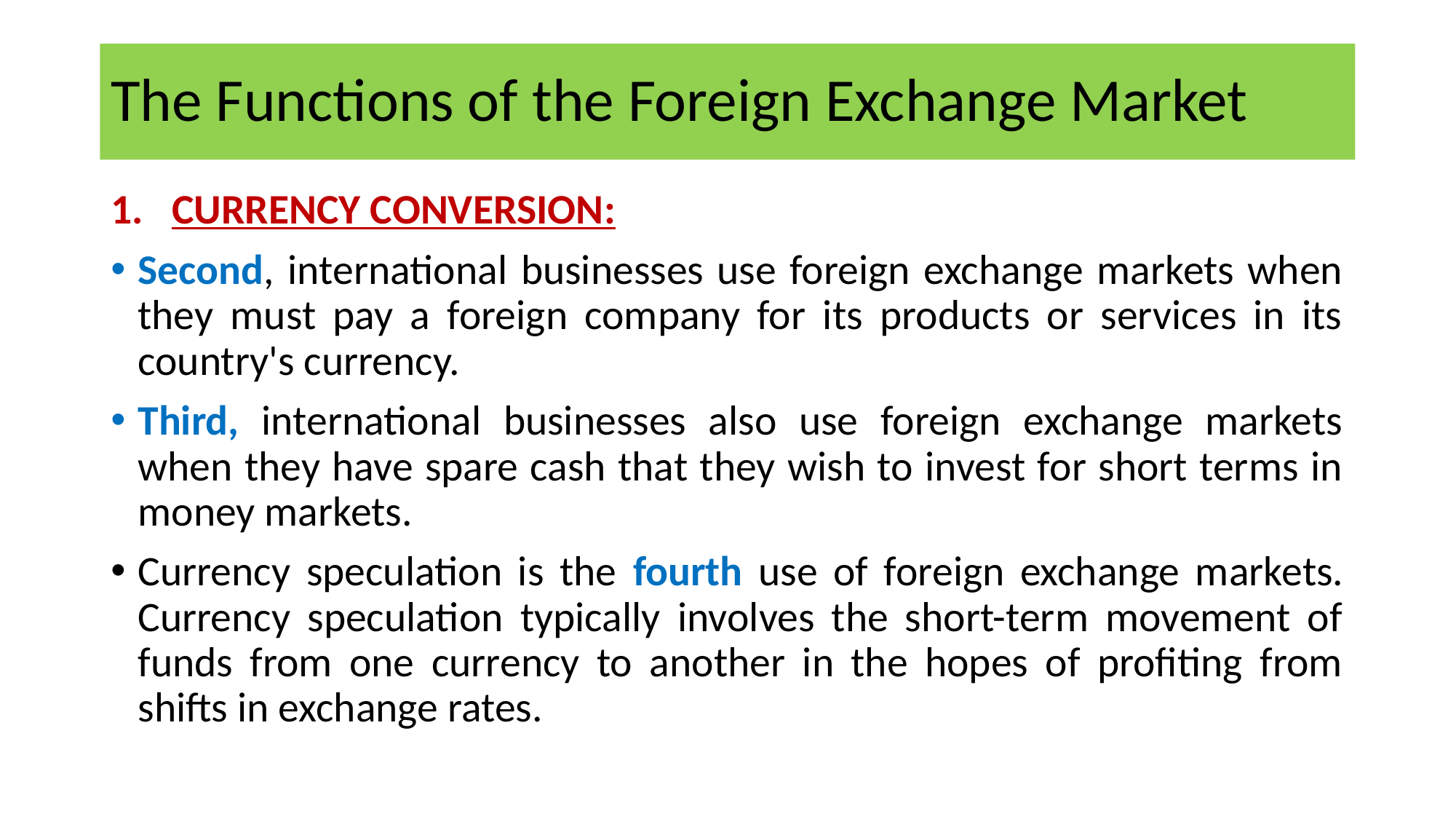

# The Functions of the Foreign Exchange Market
CURRENCY CONVERSION:
Second, international businesses use foreign exchange markets when they must pay a foreign company for its products or services in its country's currency.
Third, international businesses also use foreign exchange markets when they have spare cash that they wish to invest for short terms in money markets.
Currency speculation is the fourth use of foreign exchange markets. Currency speculation typically involves the short-term movement of funds from one currency to another in the hopes of profiting from shifts in exchange rates.